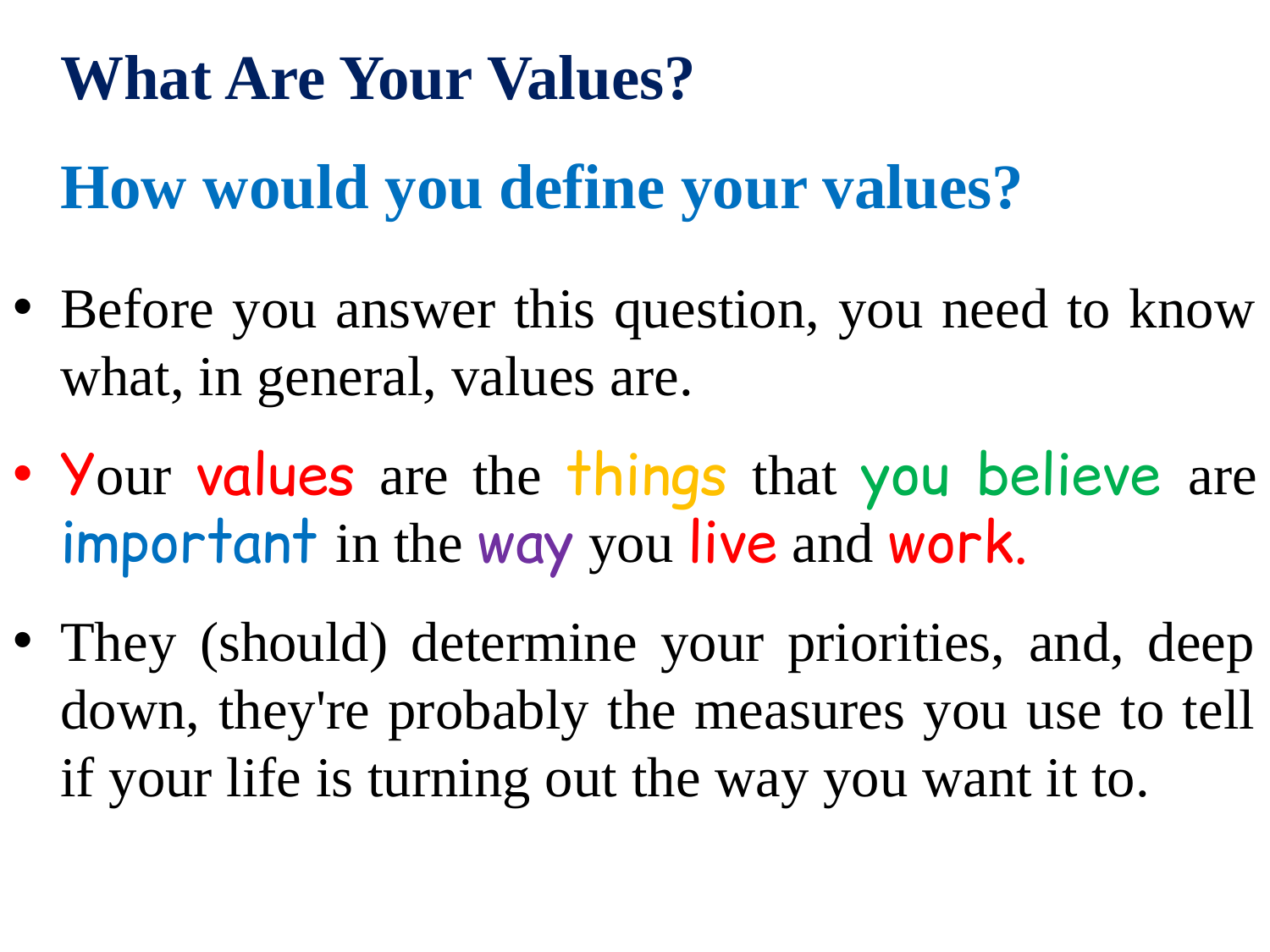

What Are Your Values?

	How would you define your values?

Before you answer this question, you need to know what, in general, values are.

Your values are the things that you believe are important in the way you live and work.

They (should) determine your priorities, and, deep down, they're probably the measures you use to tell if your life is turning out the way you want it to.